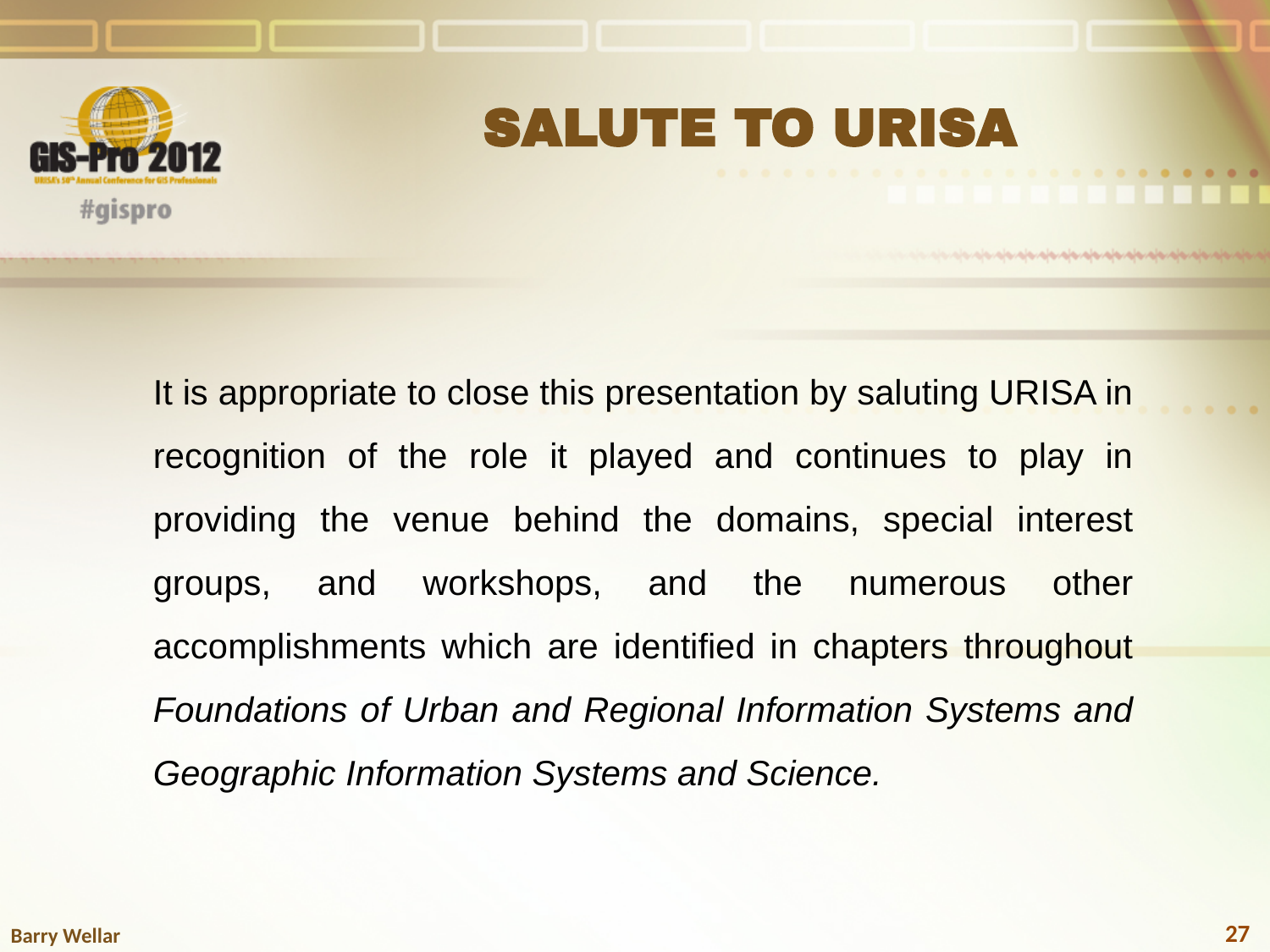

SALUTE TO URISA
It is appropriate to close this presentation by saluting URISA in recognition of the role it played and continues to play in providing the venue behind the domains, special interest groups, and workshops, and the numerous other accomplishments which are identified in chapters throughout Foundations of Urban and Regional Information Systems and Geographic Information Systems and Science.
27
Barry Wellar